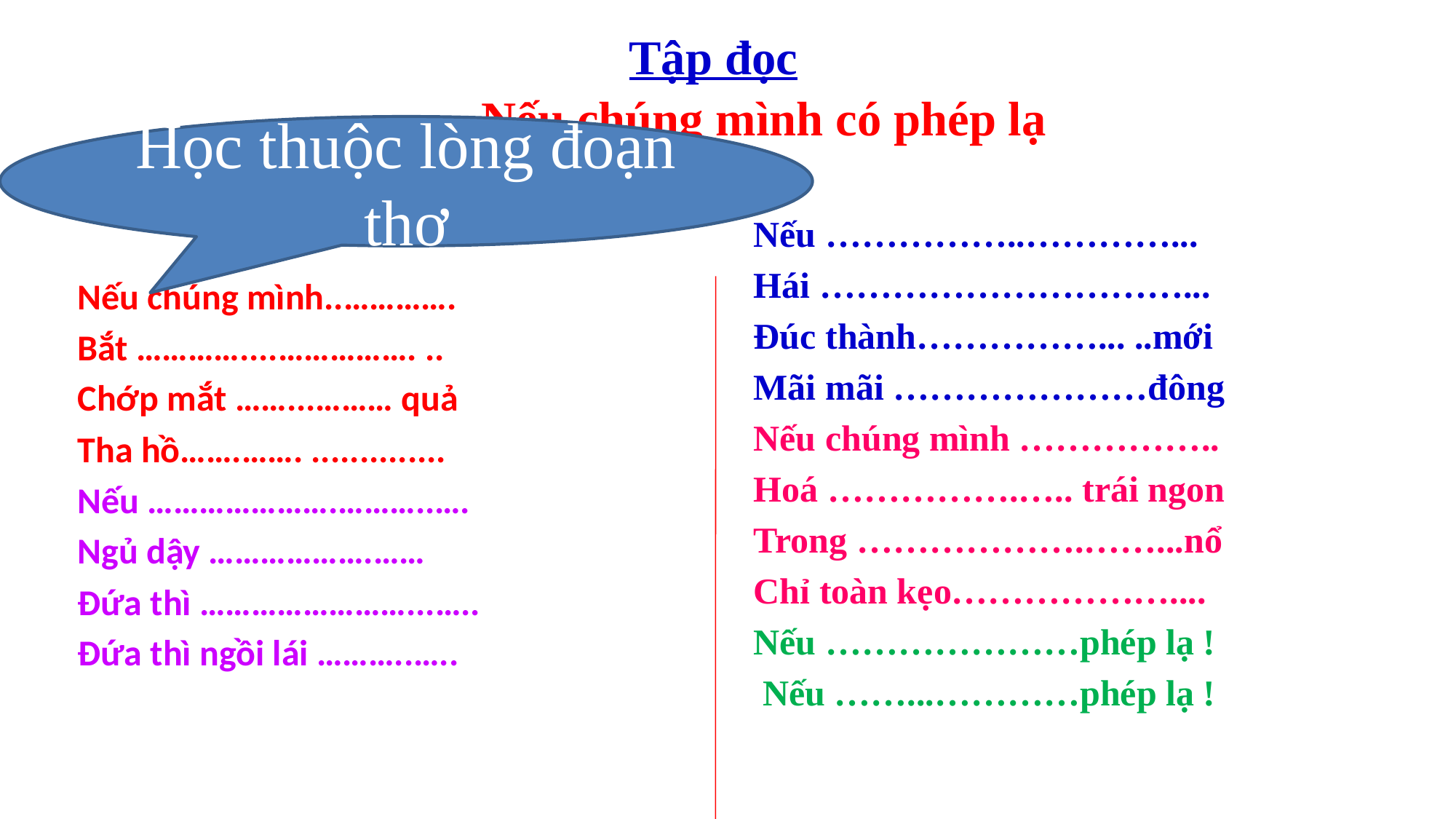

Tập đọc
Nếu chúng mình có phép lạ
Học thuộc lòng đoạn thơ

	Nếu chúng mình..………….
	Bắt …………....……………. ..
	Chớp mắt ……...……… quả
	Tha hồ…….……. ..............
	Nếu ………………….………..….
	Ngủ dậy ……………….……
	Đứa thì ……………………...…..
	Đứa thì ngồi lái ………..…..

Nếu ……………..…………...
Hái …………………………...
Đúc thành……………... ..mới
Mãi mãi …………………đông
Nếu chúng mình ……………..
Hoá …………….….. trái ngon
Trong ……………….……...nổ
Chỉ toàn kẹo………………....
Nếu …………………phép lạ !
 Nếu ……...…………phép lạ !